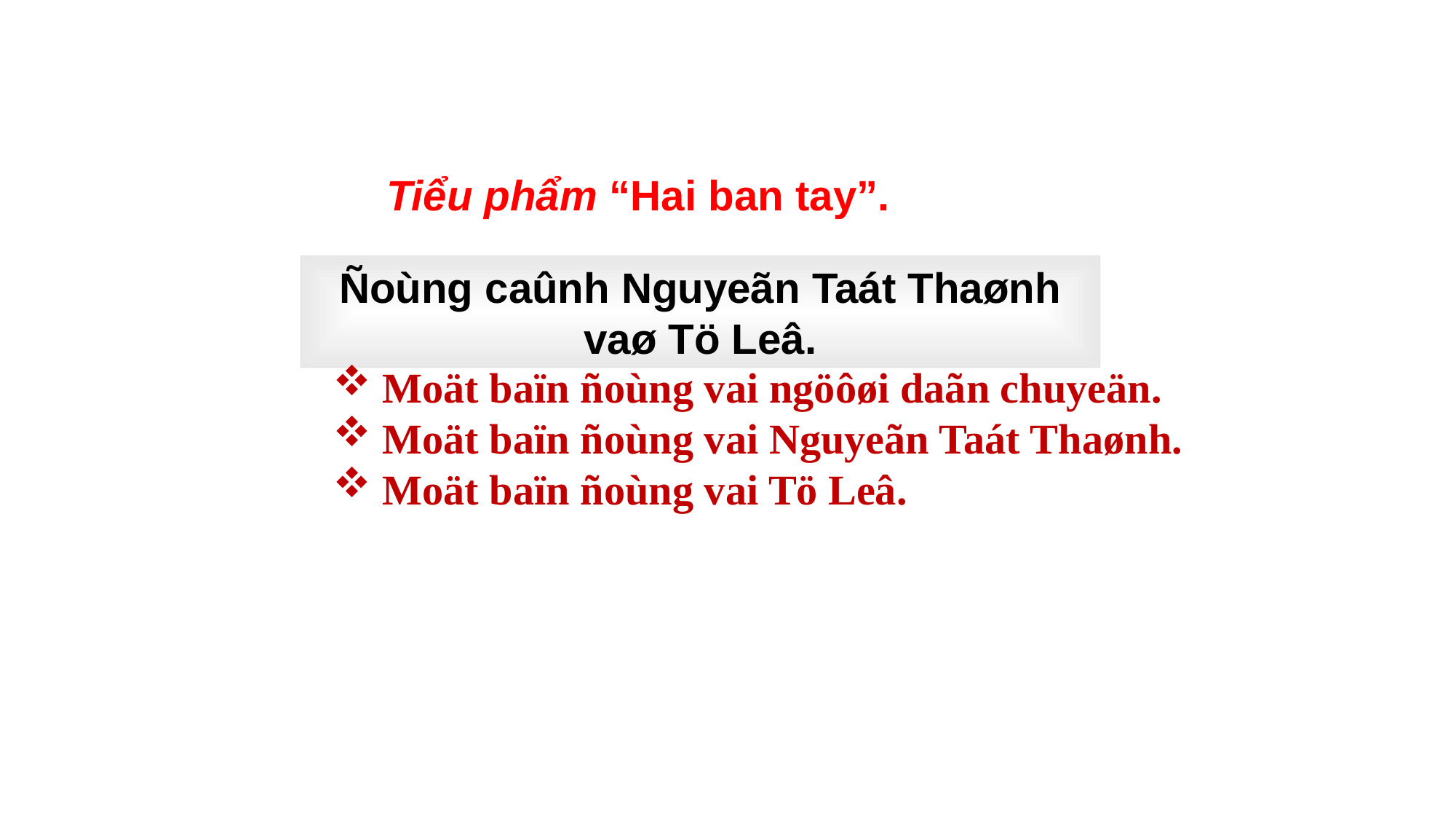

Tiểu phẩm “Hai ban tay”.
Ñoùng caûnh Nguyeãn Taát Thaønh vaø Tö Leâ.
 Moät baïn ñoùng vai ngöôøi daãn chuyeän.
 Moät baïn ñoùng vai Nguyeãn Taát Thaønh.
 Moät baïn ñoùng vai Tö Leâ.